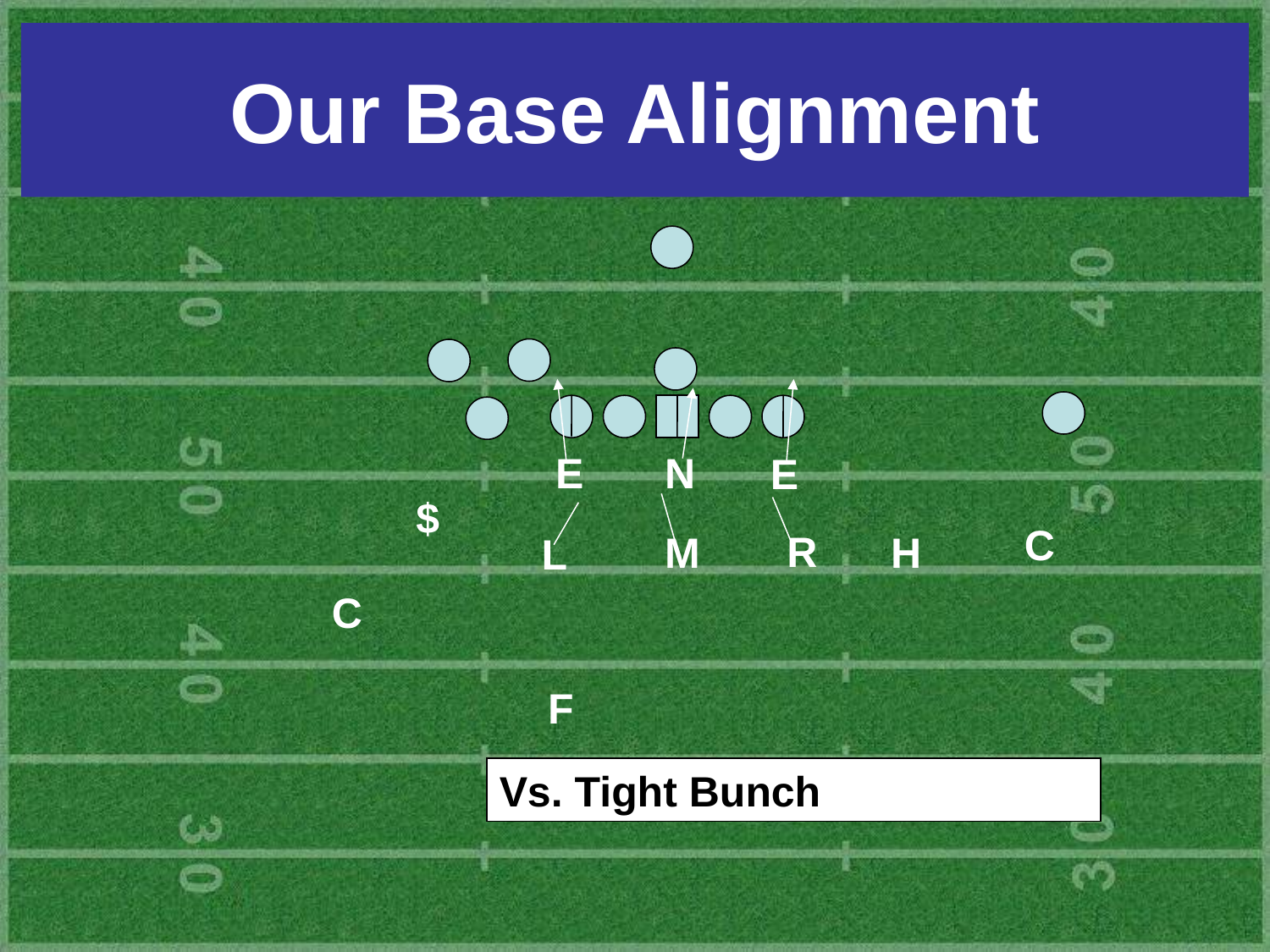

# Our Base Alignment

E
N
E
$

C
R
M
H
L
C
F
Vs. Tight Bunch